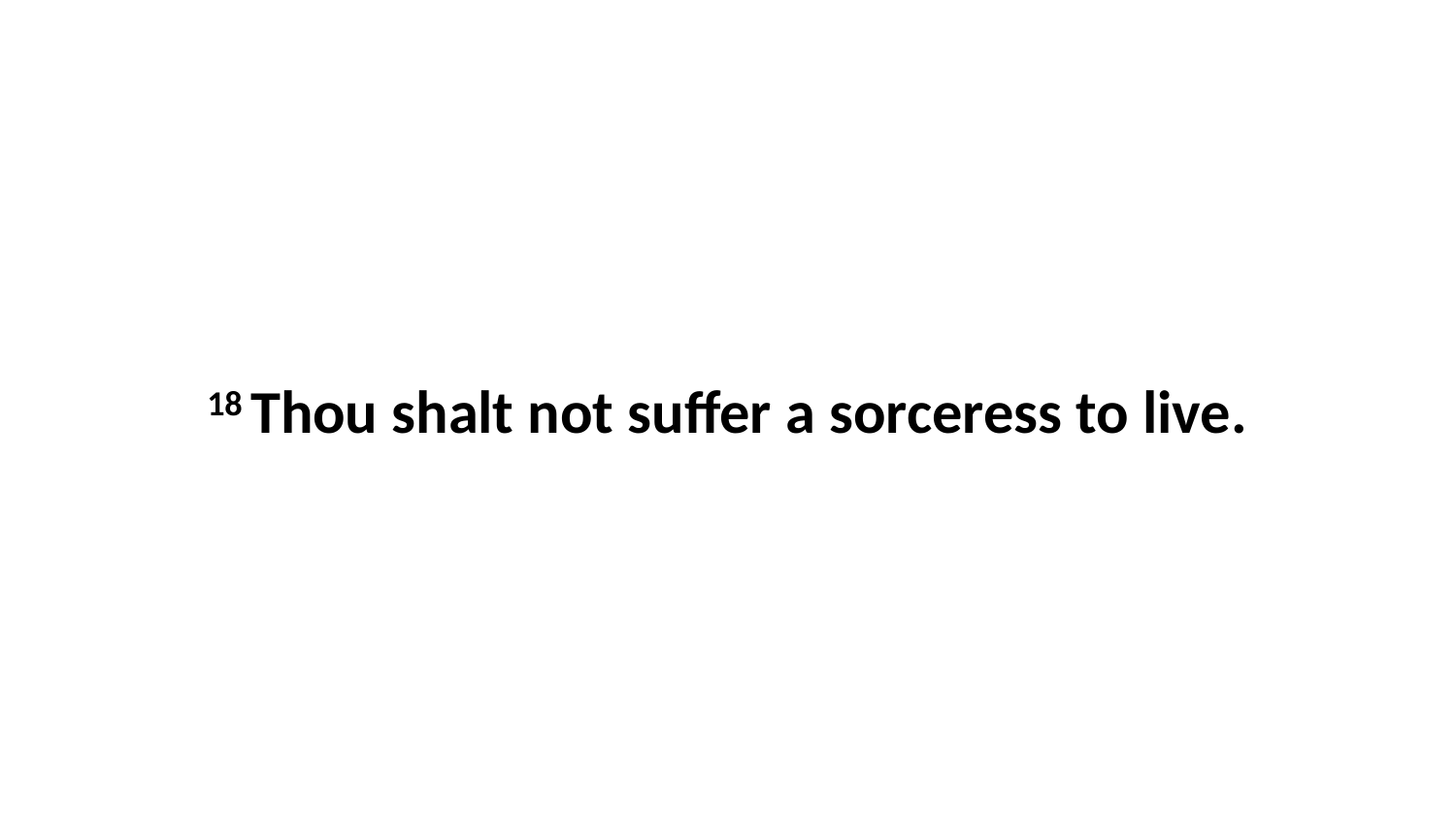

18 Thou shalt not suffer a sorceress to live.